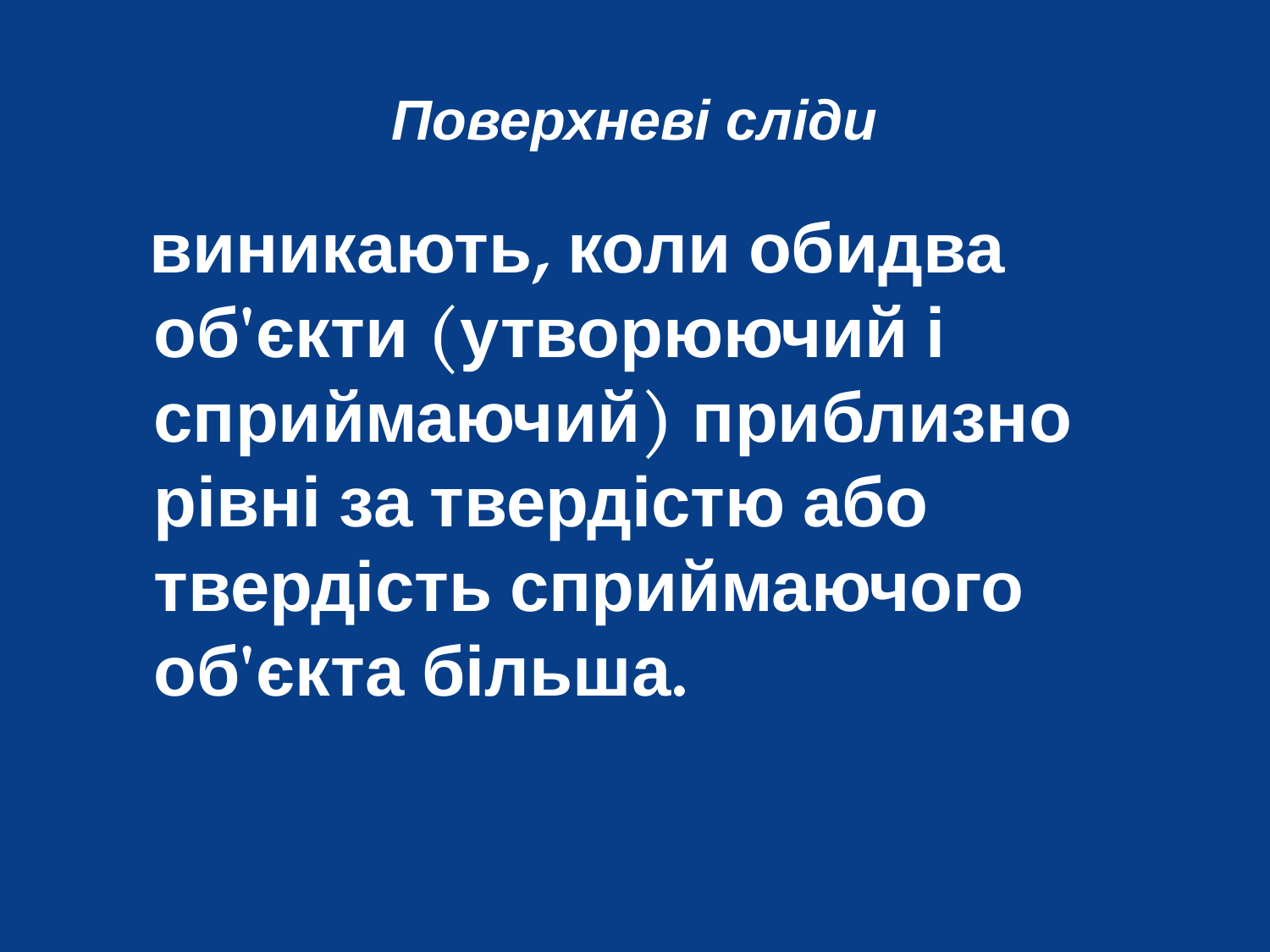

# Поверхневі сліди
   виникають, коли обидва об'єкти (утворюючий і сприймаючий) приблизно рівні за твердістю або твердість сприймаючого об'єкта більша.